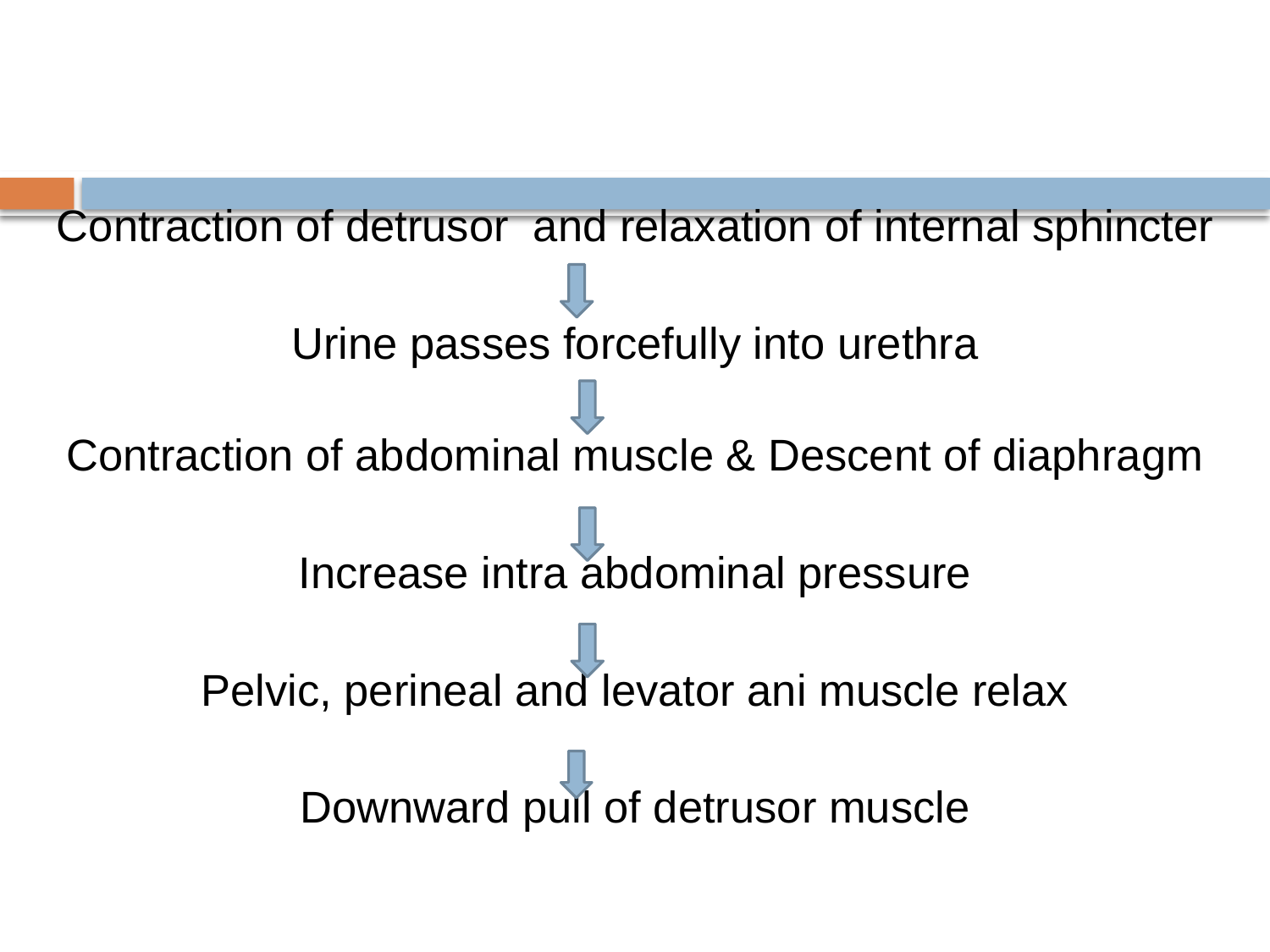

Contraction of detrusor  and relaxation of internal sphincter
Urine passes forcefully into urethra
Contraction of abdominal muscle & Descent of diaphragm
Increase intra abdominal pressure
Pelvic, perineal and levator ani muscle relax
Downward pull of detrusor muscle